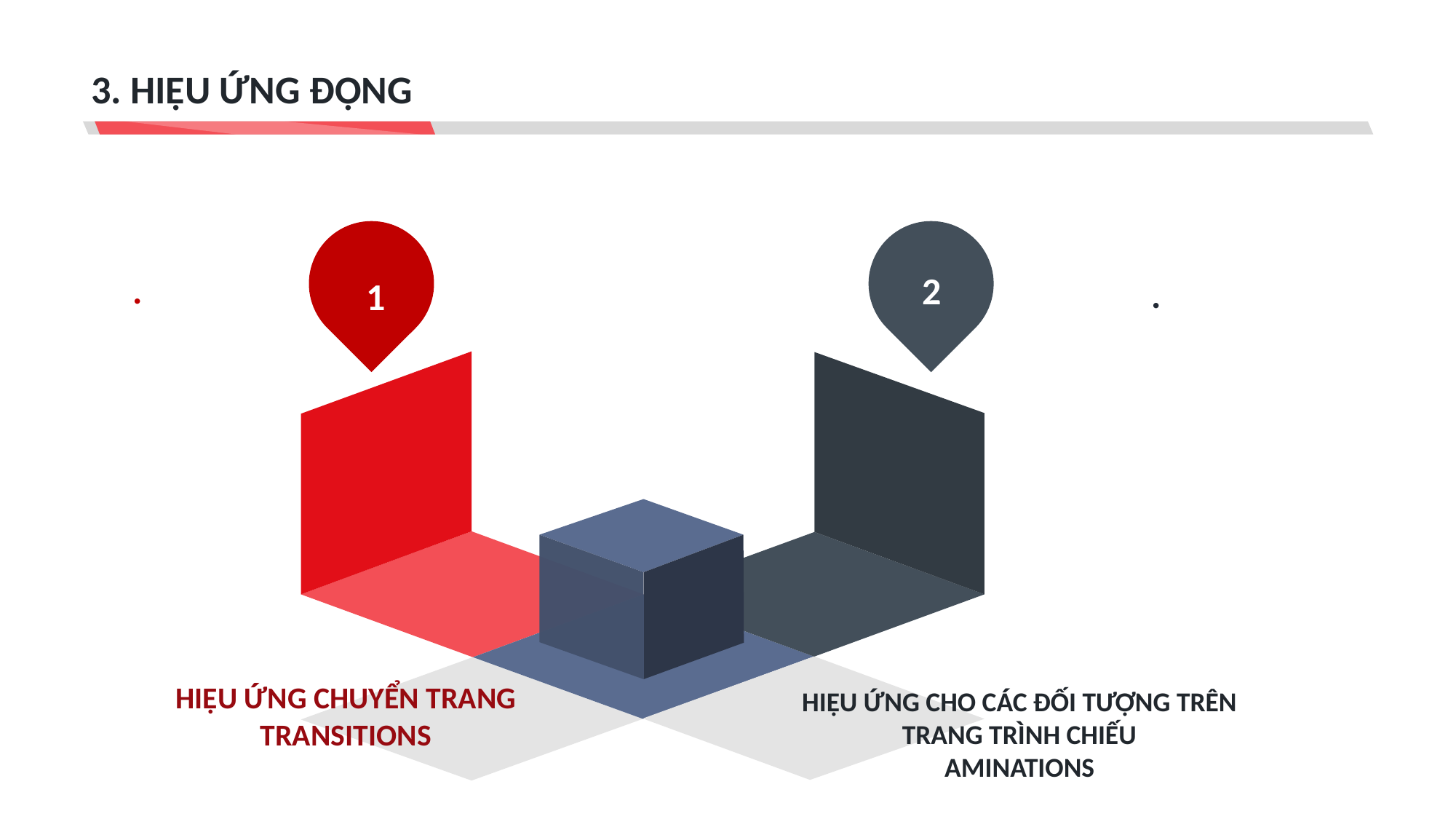

3. HIỆU ỨNG ĐỘNG

.
.

2
1
HIỆU ỨNG CHUYỂN TRANG
TRANSITIONS
HIỆU ỨNG CHO CÁC ĐỐI TƯỢNG TRÊN
TRANG TRÌNH CHIẾU
AMINATIONS